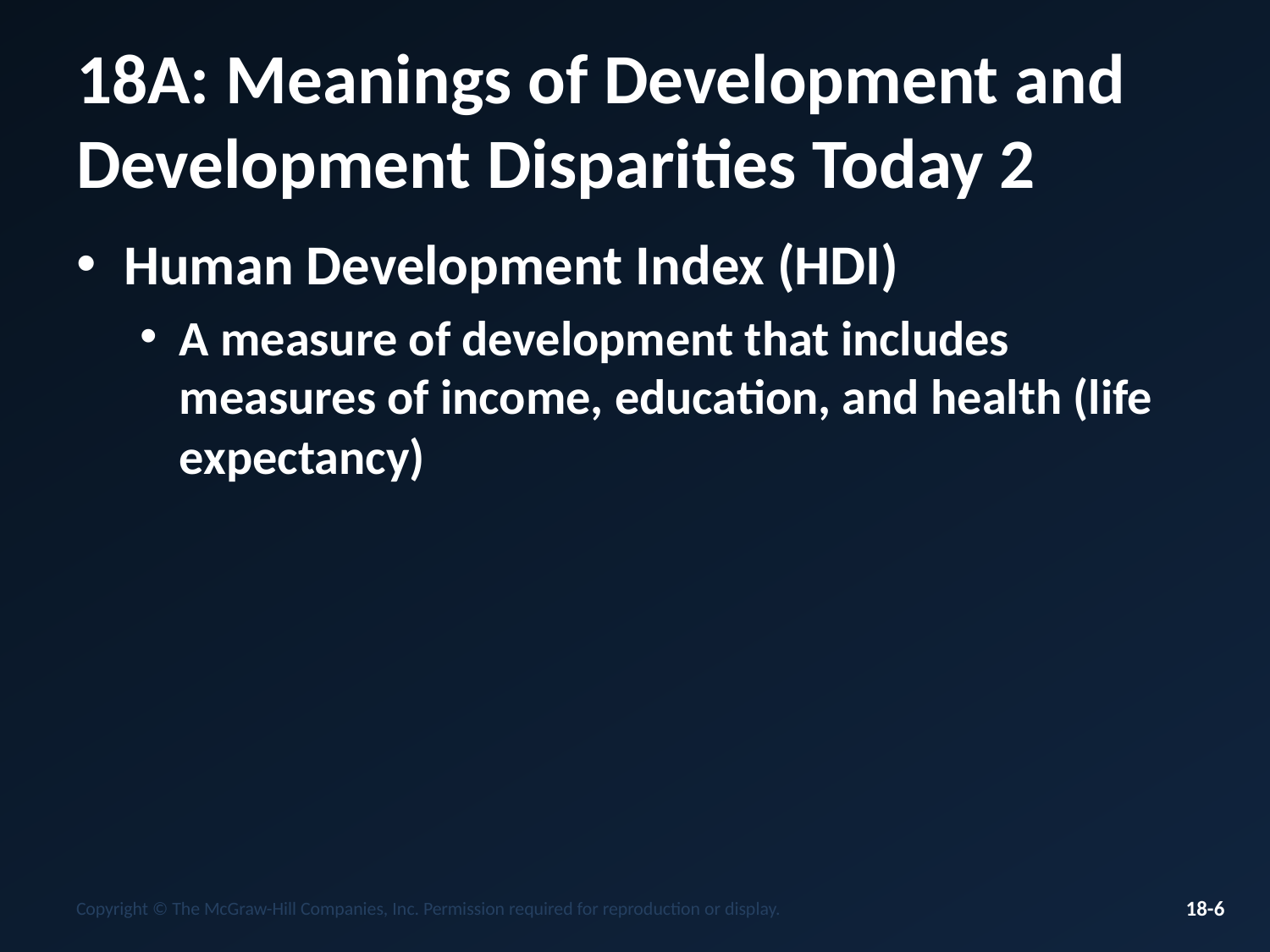

# 18A: Meanings of Development and Development Disparities Today 2
Human Development Index (HDI)
A measure of development that includes measures of income, education, and health (life expectancy)

Copyright © The McGraw-Hill Companies, Inc. Permission required for reproduction or display.
18-6